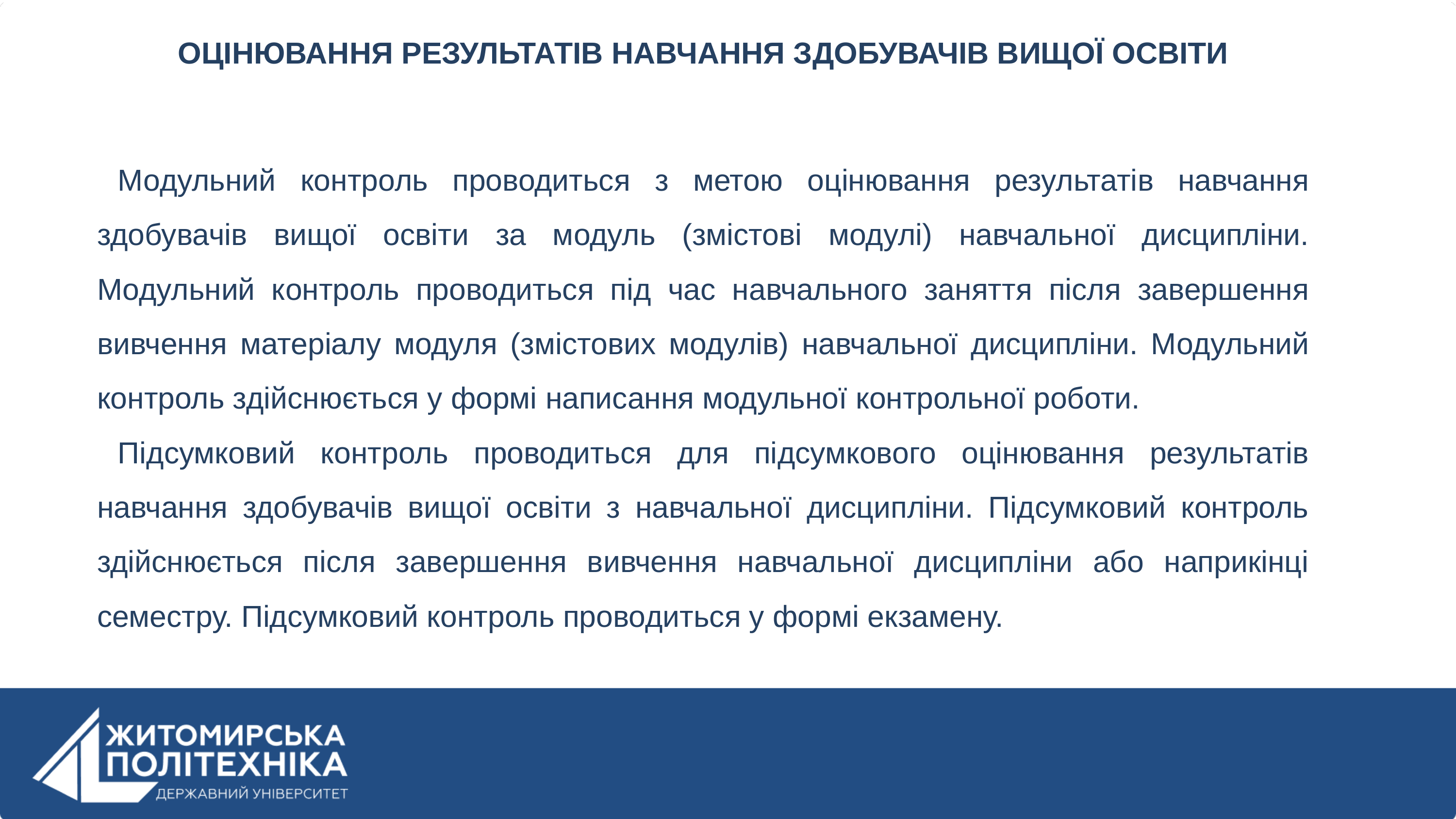

ОЦІНЮВАННЯ РЕЗУЛЬТАТІВ НАВЧАННЯ ЗДОБУВАЧІВ ВИЩОЇ ОСВІТИ

Модульний контроль проводиться з метою оцінювання результатів навчання здобувачів вищої освіти за модуль (змістові модулі) навчальної дисципліни. Модульний контроль проводиться під час навчального заняття після завершення вивчення матеріалу модуля (змістових модулів) навчальної дисципліни. Модульний контроль здійснюється у формі написання модульної контрольної роботи.
Підсумковий контроль проводиться для підсумкового оцінювання результатів навчання здобувачів вищої освіти з навчальної дисципліни. Підсумковий контроль здійснюється після завершення вивчення навчальної дисципліни або наприкінці семестру. Підсумковий контроль проводиться у формі екзамену.